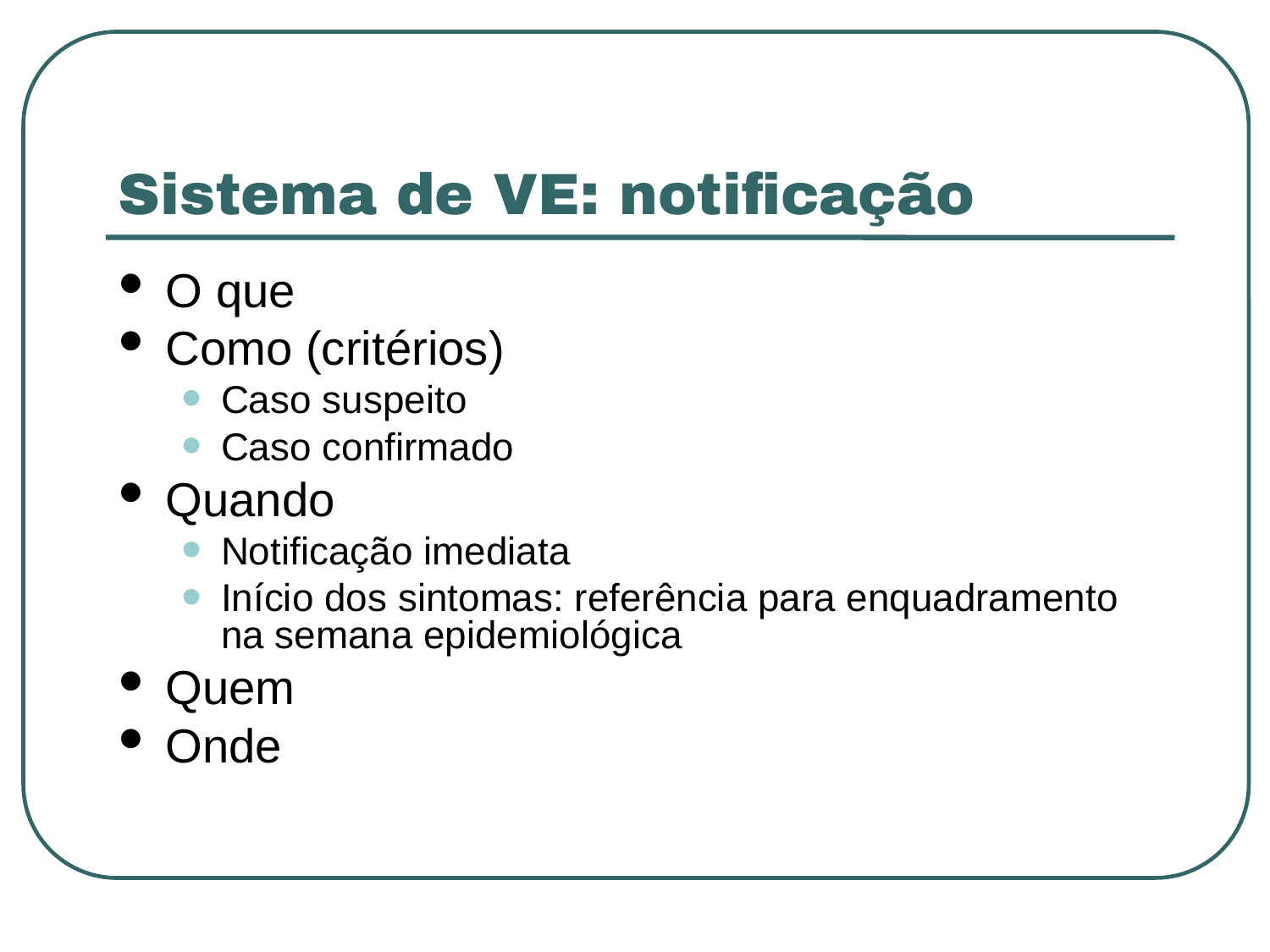

Sistema de VE: notificação
O que
Como (critérios)
Caso suspeito
Caso confirmado
Quando
Notificação imediata
Início dos sintomas: referência para enquadramento na semana epidemiológica
Quem
Onde